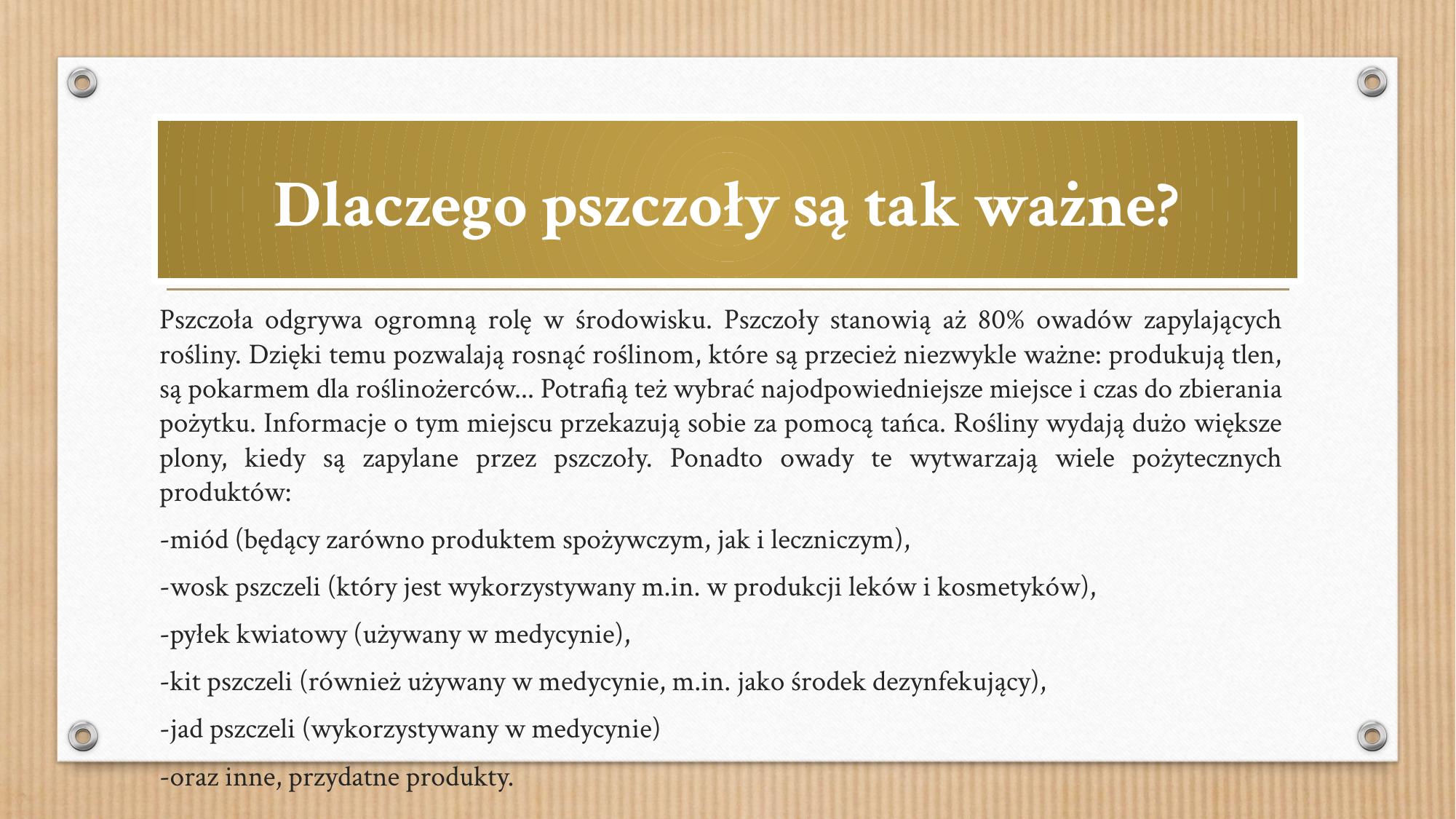

# Dlaczego pszczoły są tak ważne?
Pszczoła odgrywa ogromną rolę w środowisku. Pszczoły stanowią aż 80% owadów zapylających rośliny. Dzięki temu pozwalają rosnąć roślinom, które są przecież niezwykle ważne: produkują tlen, są pokarmem dla roślinożerców... Potrafią też wybrać najodpowiedniejsze miejsce i czas do zbierania pożytku. Informacje o tym miejscu przekazują sobie za pomocą tańca. Rośliny wydają dużo większe plony, kiedy są zapylane przez pszczoły. Ponadto owady te wytwarzają wiele pożytecznych produktów:
-miód (będący zarówno produktem spożywczym, jak i leczniczym),
-wosk pszczeli (który jest wykorzystywany m.in. w produkcji leków i kosmetyków),
-pyłek kwiatowy (używany w medycynie),
-kit pszczeli (również używany w medycynie, m.in. jako środek dezynfekujący),
-jad pszczeli (wykorzystywany w medycynie)
-oraz inne, przydatne produkty.